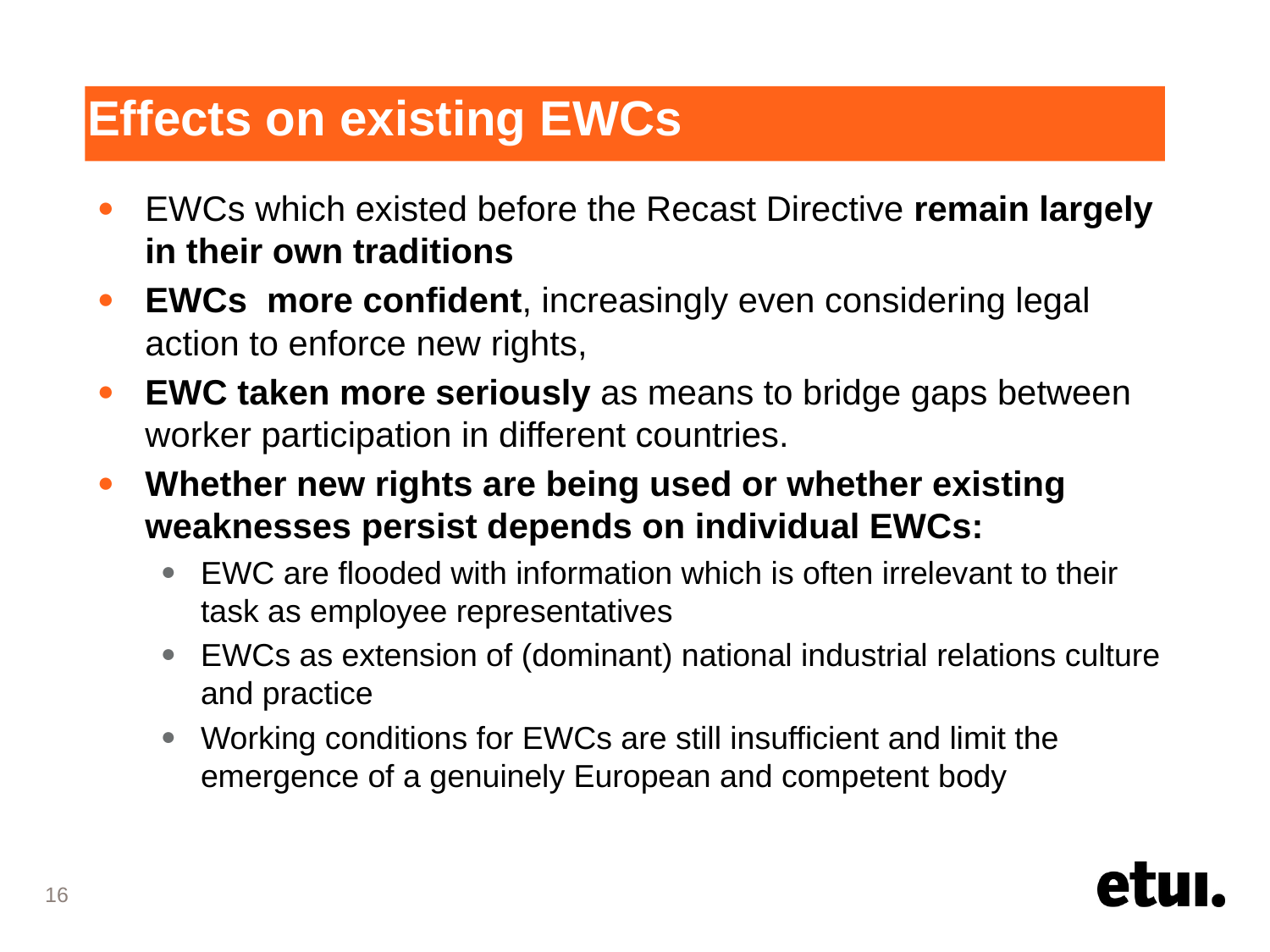

# Effects on existing EWCs
EWCs which existed before the Recast Directive remain largely in their own traditions
EWCs  more confident, increasingly even considering legal action to enforce new rights,
EWC taken more seriously as means to bridge gaps between worker participation in different countries.
Whether new rights are being used or whether existing weaknesses persist depends on individual EWCs:
EWC are flooded with information which is often irrelevant to their task as employee representatives
EWCs as extension of (dominant) national industrial relations culture and practice
Working conditions for EWCs are still insufficient and limit the emergence of a genuinely European and competent body

16